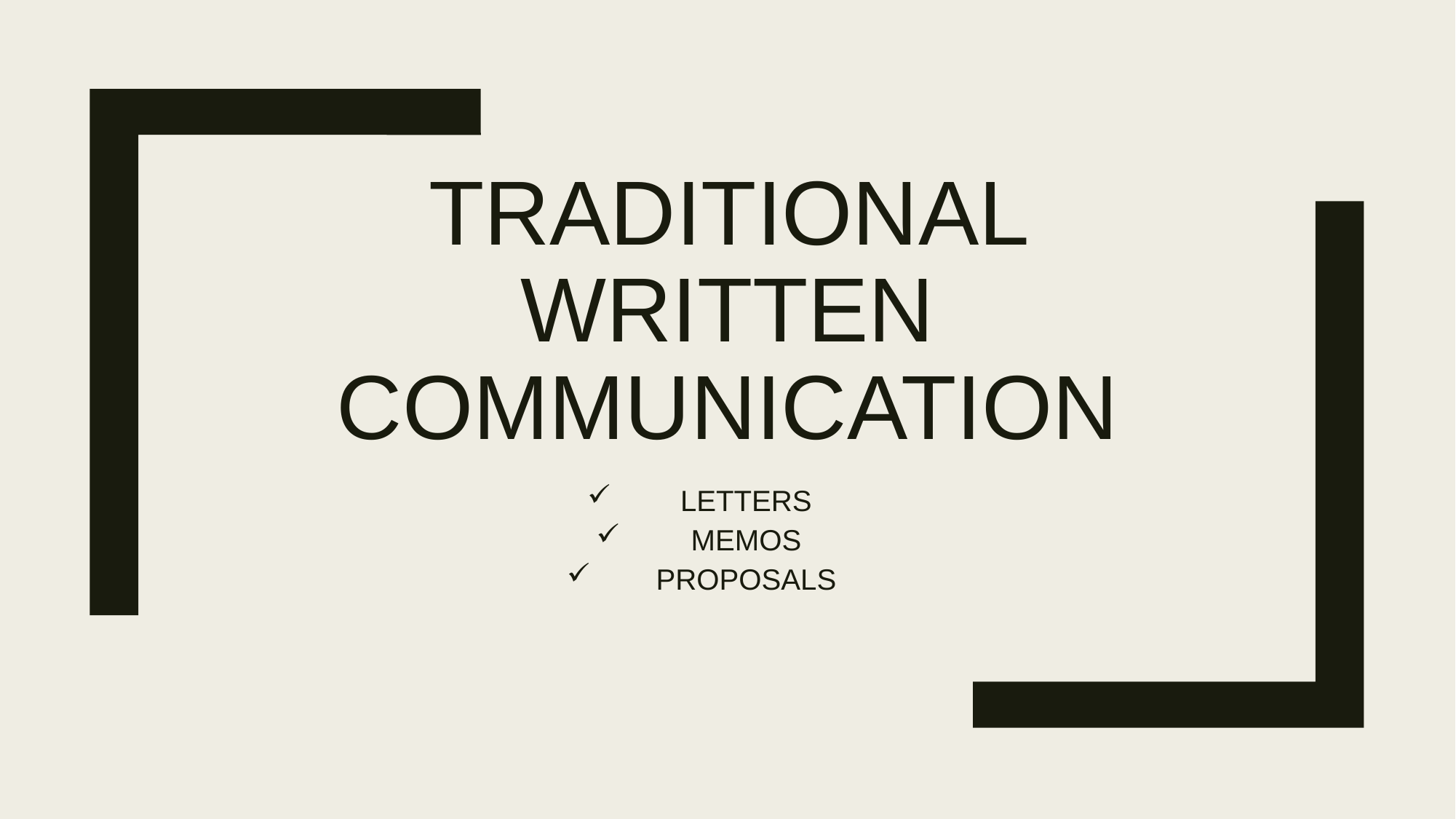

# TRADITIONAL WRITTEN COMMUNICATION
LETTERS
MEMOS
PROPOSALS